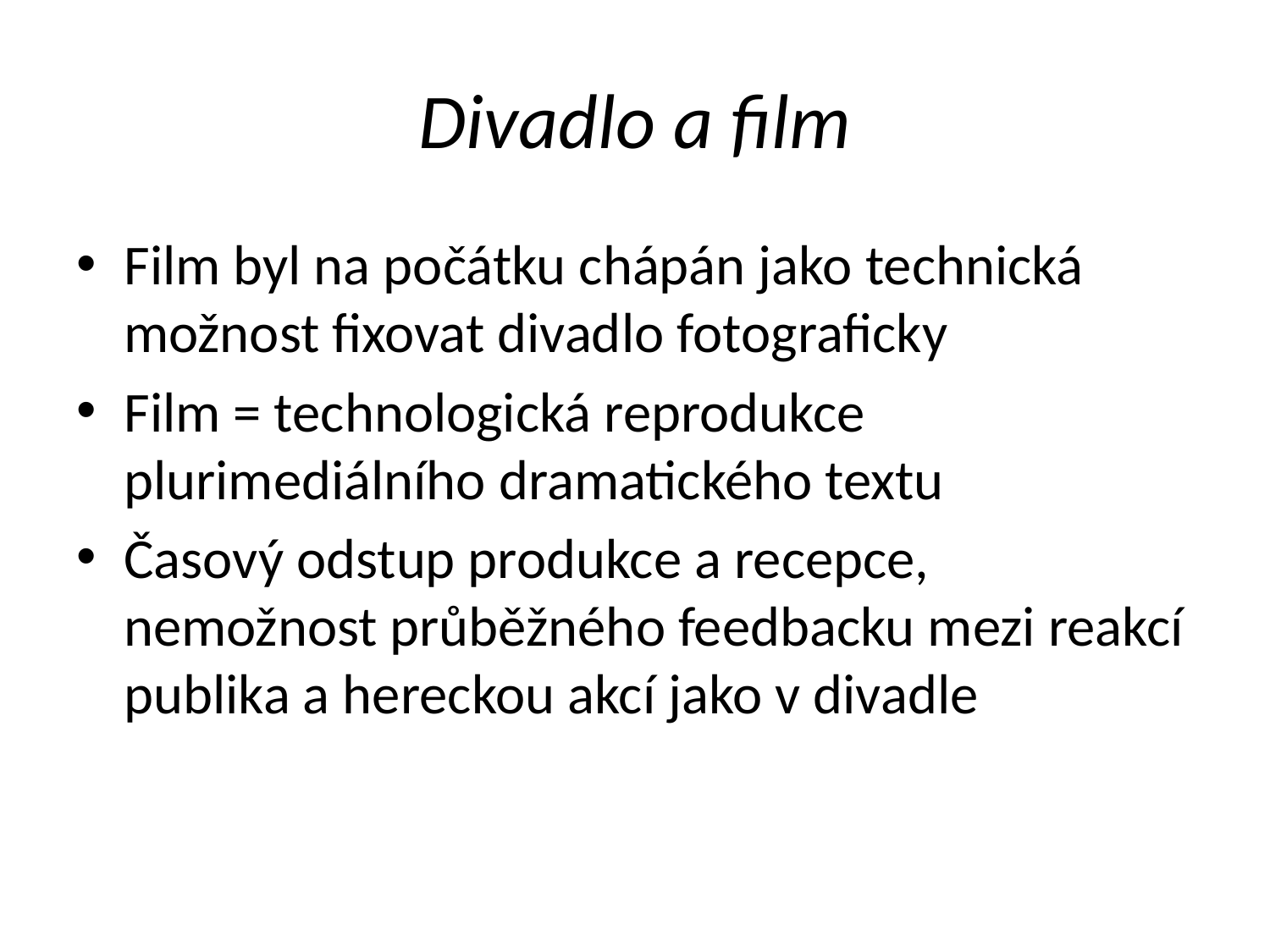

# Divadlo a film
Film byl na počátku chápán jako technická možnost fixovat divadlo fotograficky
Film = technologická reprodukce plurimediálního dramatického textu
Časový odstup produkce a recepce, nemožnost průběžného feedbacku mezi reakcí publika a hereckou akcí jako v divadle